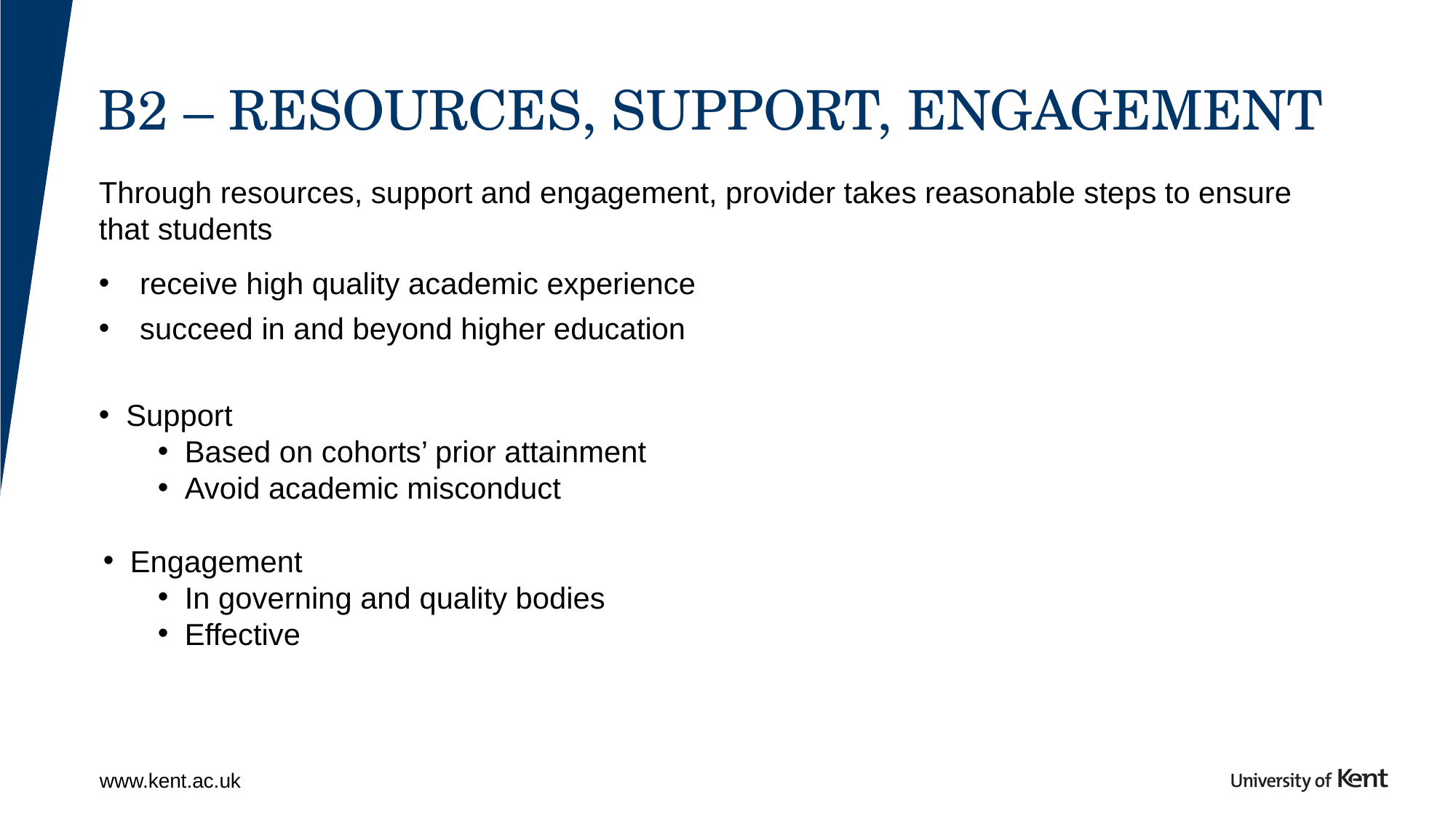

# B2 – Resources, support, engagement
Through resources, support and engagement, provider takes reasonable steps to ensure that students
receive high quality academic experience
succeed in and beyond higher education
Support
Based on cohorts’ prior attainment
Avoid academic misconduct

Engagement
In governing and quality bodies
Effective